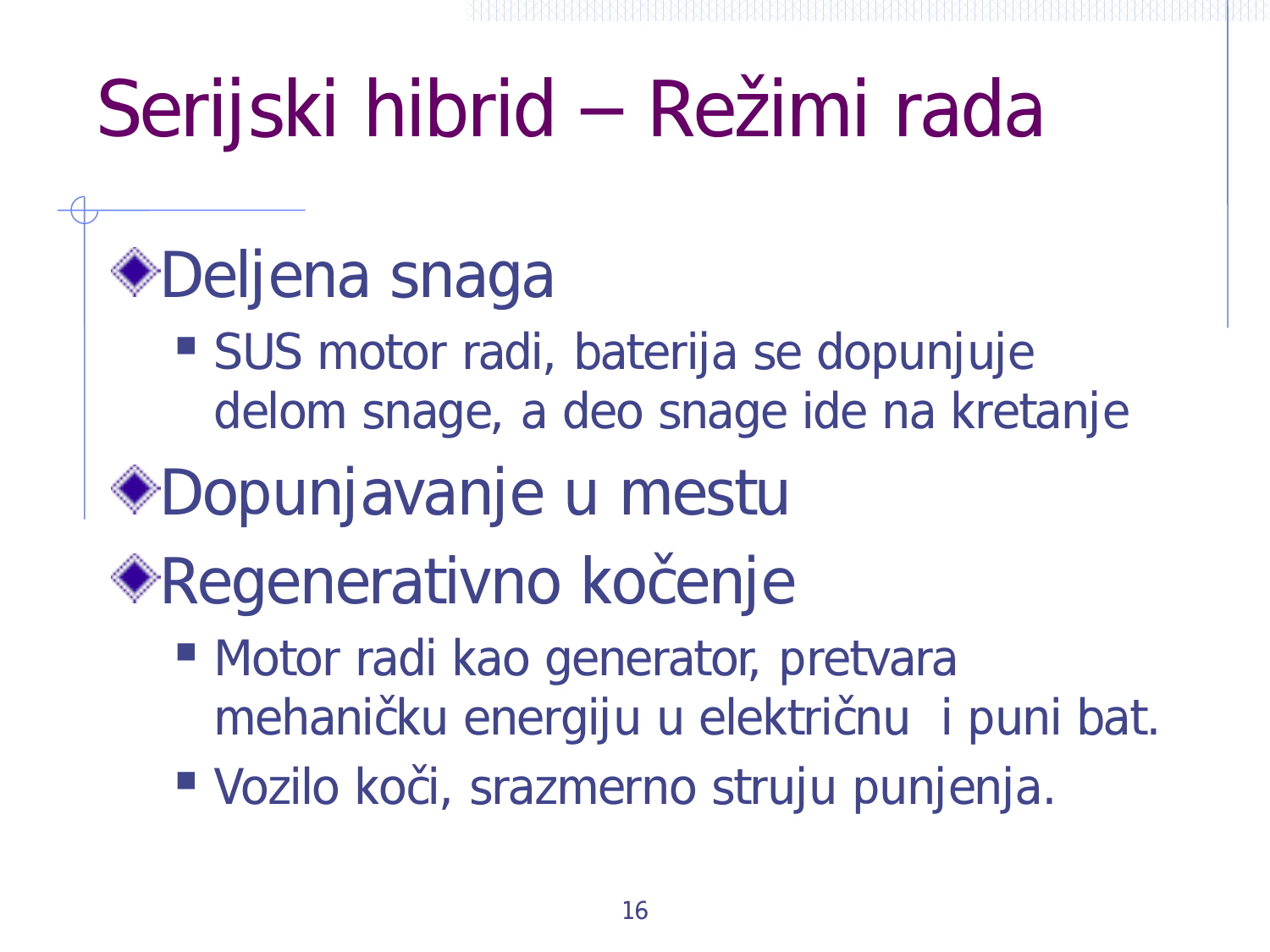

# Serijski hibrid – Režimi rada
Deljena snaga
SUS motor radi, baterija se dopunjuje delom snage, a deo snage ide na kretanje
Dopunjavanje u mestu
Regenerativno kočenje
Motor radi kao generator, pretvara mehaničku energiju u električnu  i puni bat.
Vozilo koči, srazmerno struju punjenja.
16